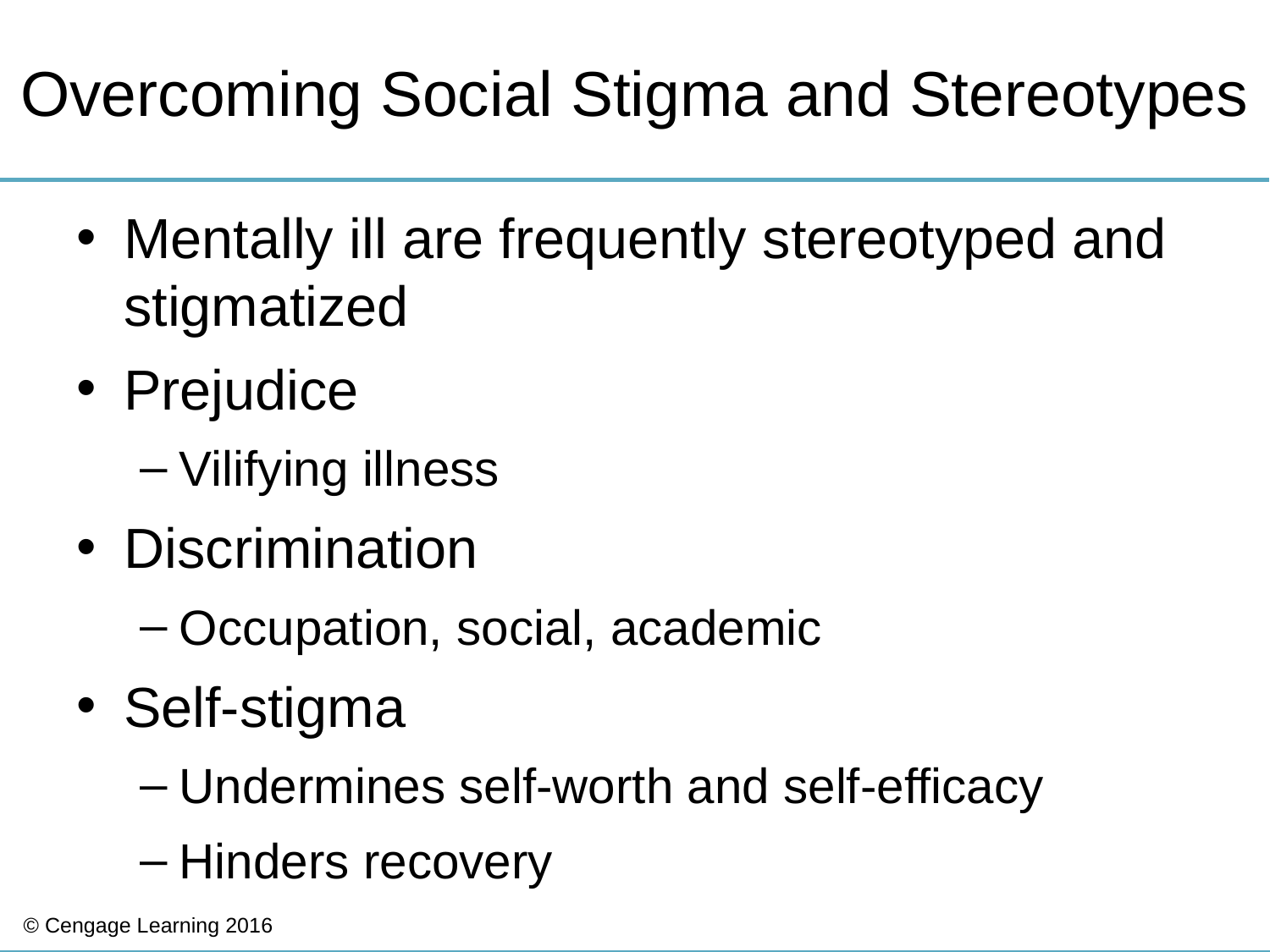

# Overcoming Social Stigma and Stereotypes
Mentally ill are frequently stereotyped and stigmatized
Prejudice
Vilifying illness
Discrimination
Occupation, social, academic
Self-stigma
Undermines self-worth and self-efficacy
Hinders recovery